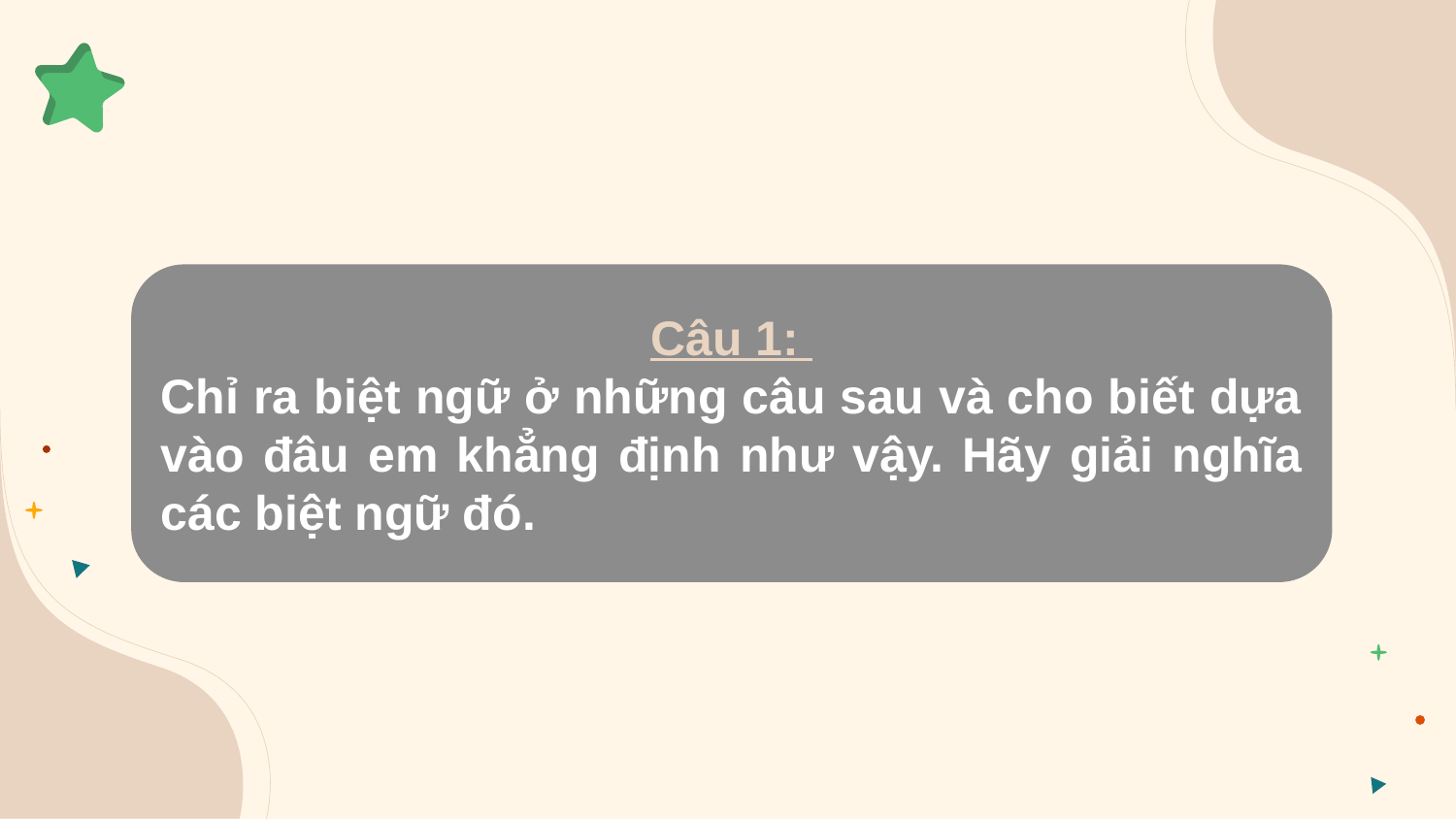

Câu 1:
Chỉ ra biệt ngữ ở những câu sau và cho biết dựa vào đâu em khẳng định như vậy. Hãy giải nghĩa các biệt ngữ đó.